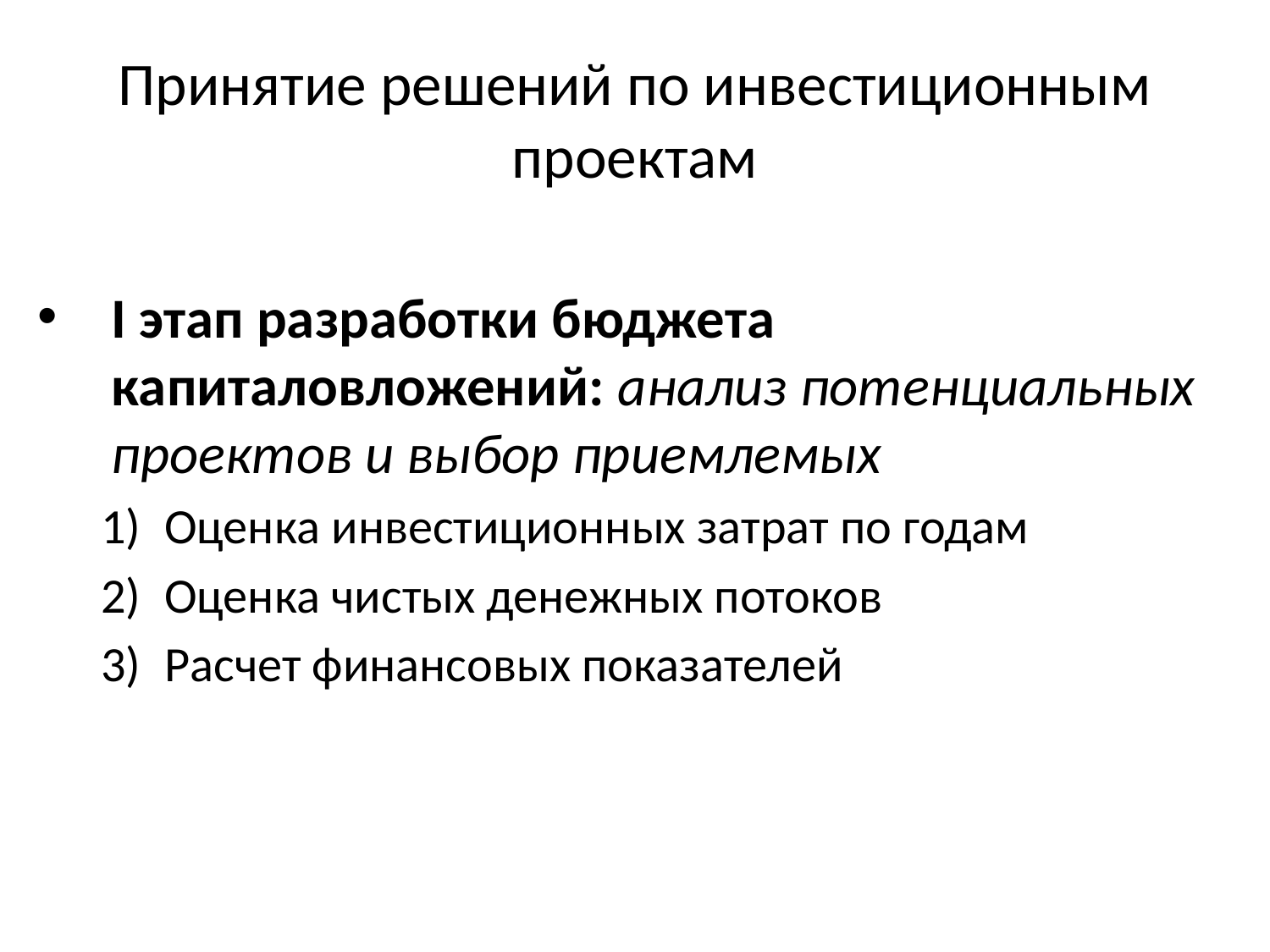

# Принятие решений по инвестиционным проектам
I этап разработки бюджета капиталовложений: анализ потенциальных проектов и выбор приемлемых
Оценка инвестиционных затрат по годам
Оценка чистых денежных потоков
Расчет финансовых показателей